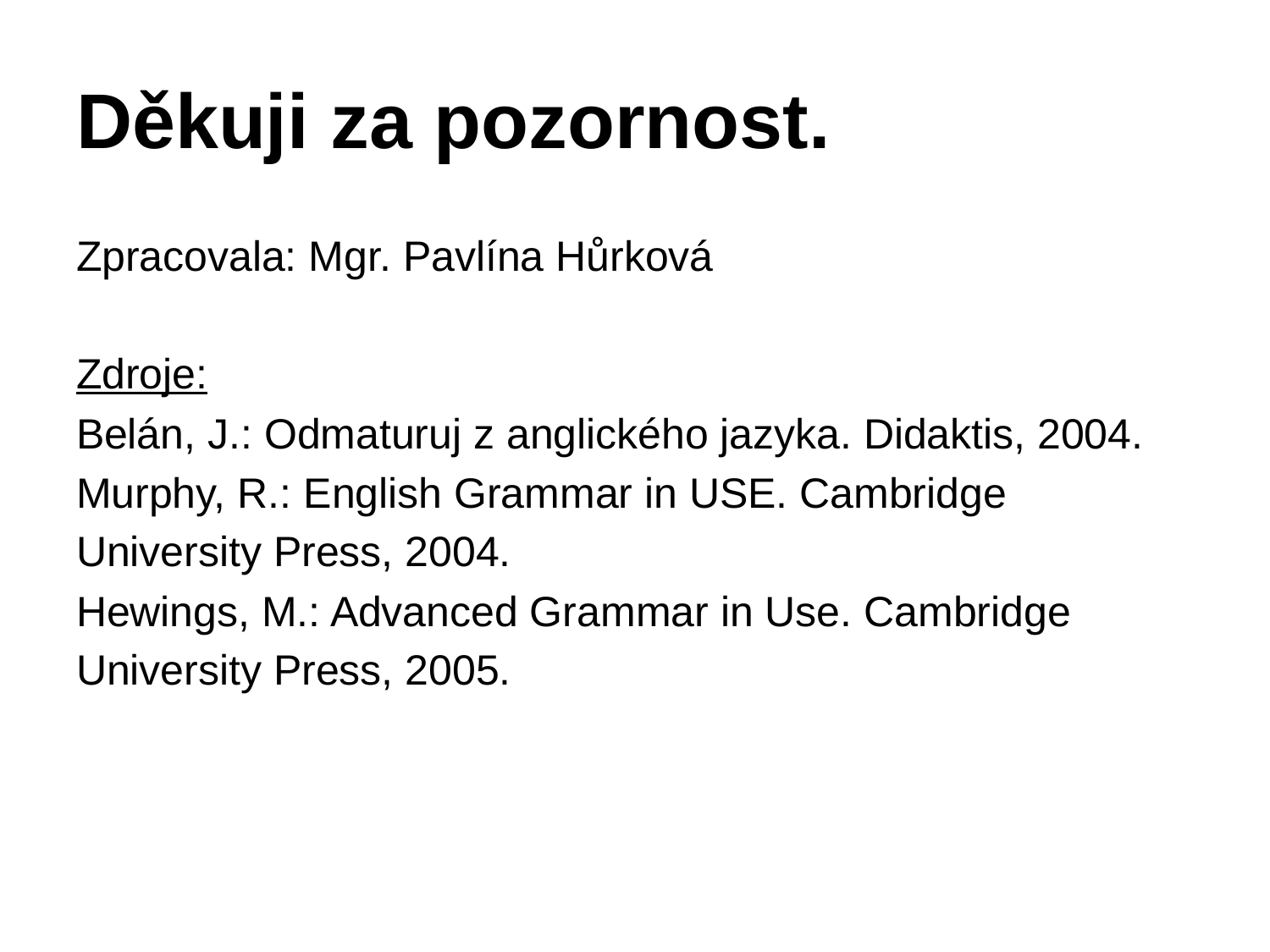

# Děkuji za pozornost.
Zpracovala: Mgr. Pavlína Hůrková

Zdroje:
Belán, J.: Odmaturuj z anglického jazyka. Didaktis, 2004.
Murphy, R.: English Grammar in USE. Cambridge
University Press, 2004.
Hewings, M.: Advanced Grammar in Use. Cambridge
University Press, 2005.